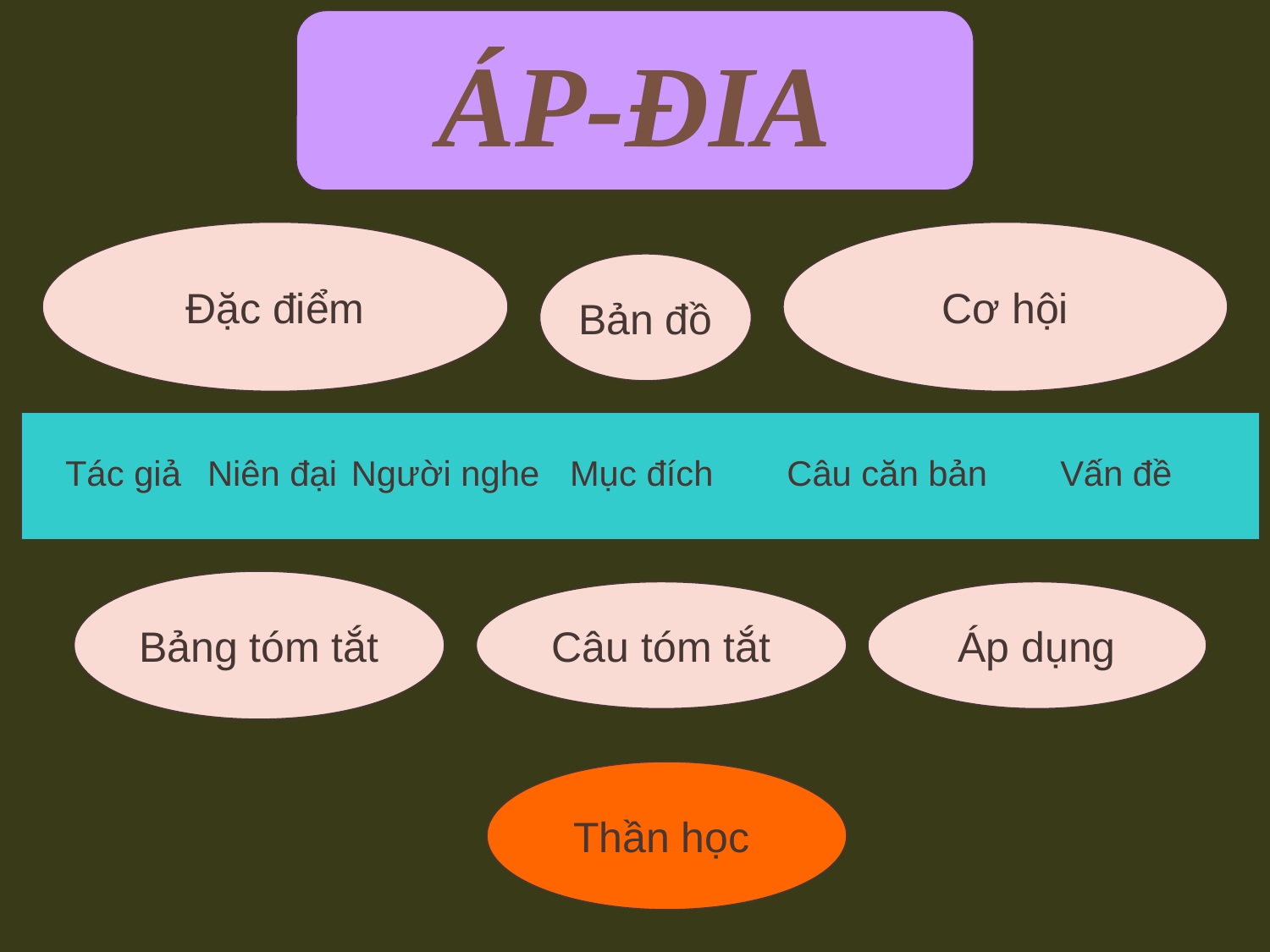

ÁP-ĐIA
Đặc điểm
Cơ hội
Bản đồ

Tác giả
Niên đại
Người nghe
Mục đích
Câu căn bản
Vấn đề
Bảng tóm tắt
Câu tóm tắt
Áp dụng
Thần học